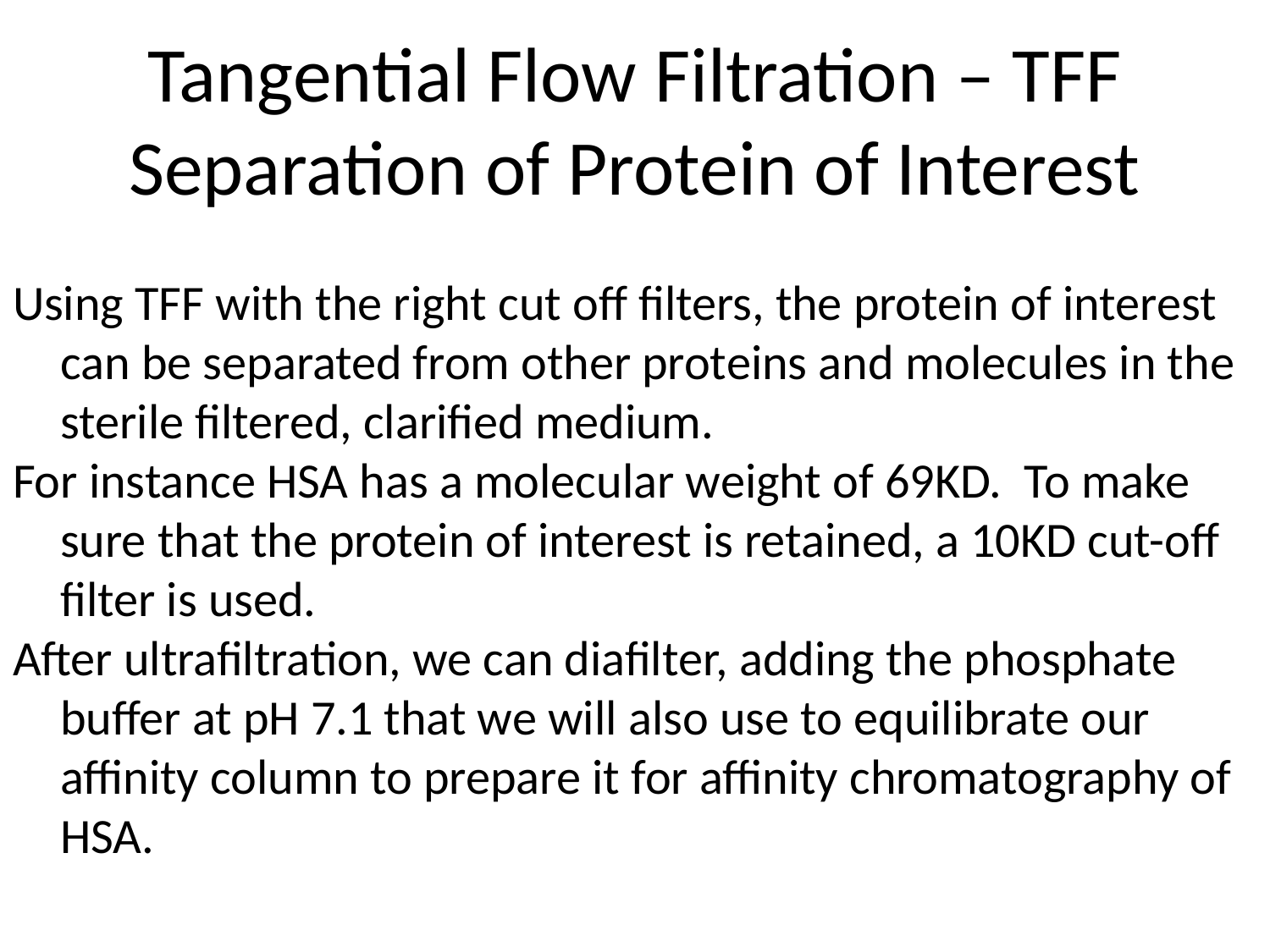

# Tangential Flow Filtration – TFF Separation of Protein of Interest
Using TFF with the right cut off filters, the protein of interest can be separated from other proteins and molecules in the sterile filtered, clarified medium.
For instance HSA has a molecular weight of 69KD.  To make sure that the protein of interest is retained, a 10KD cut-off filter is used.
After ultrafiltration, we can diafilter, adding the phosphate buffer at pH 7.1 that we will also use to equilibrate our affinity column to prepare it for affinity chromatography of HSA.